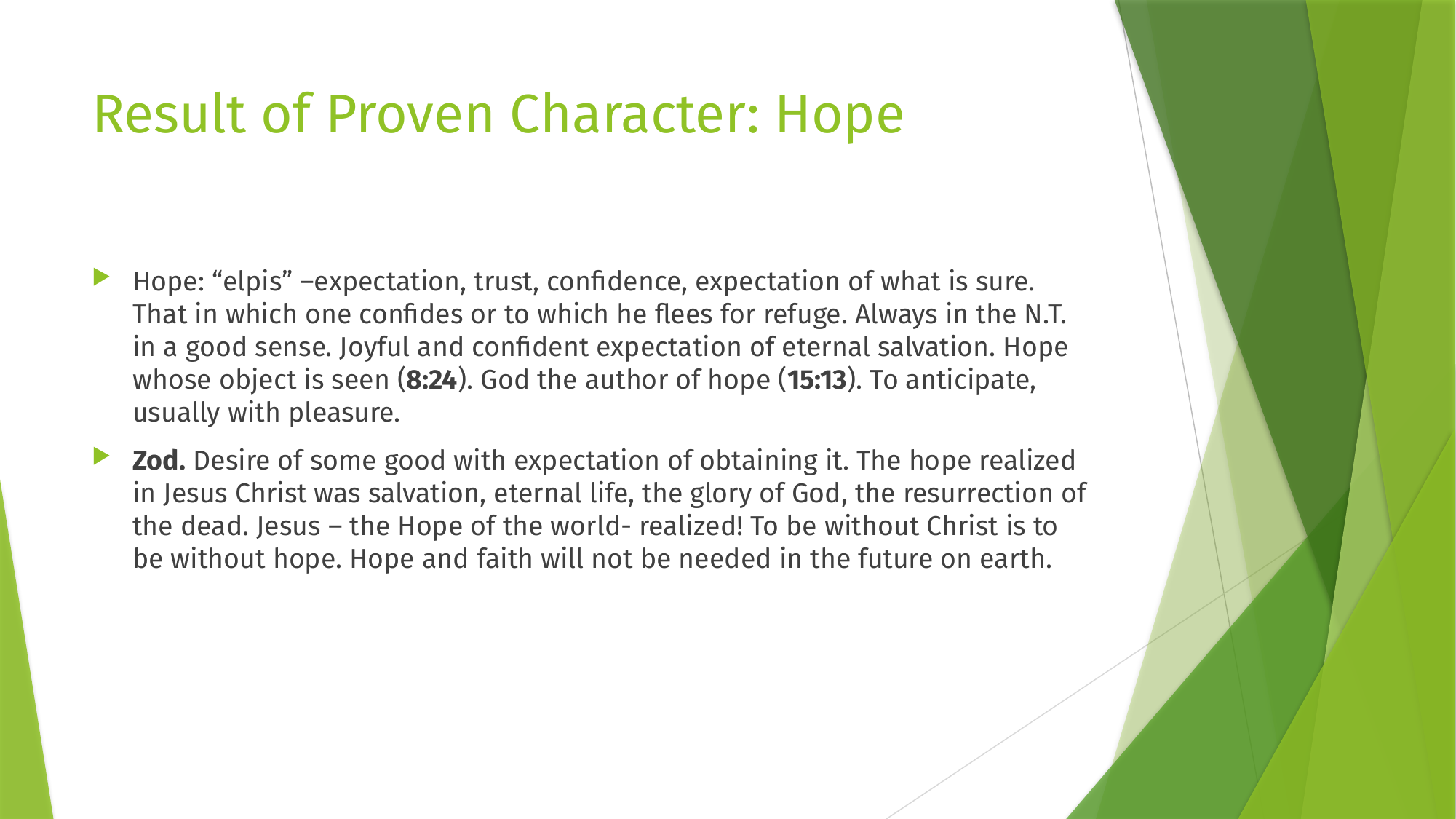

# Result of Proven Character: Hope
Hope: “elpis” –expectation, trust, confidence, expectation of what is sure. That in which one confides or to which he flees for refuge. Always in the N.T. in a good sense. Joyful and confident expectation of eternal salvation. Hope whose object is seen (8:24). God the author of hope (15:13). To anticipate, usually with pleasure.
Zod. Desire of some good with expectation of obtaining it. The hope realized in Jesus Christ was salvation, eternal life, the glory of God, the resurrection of the dead. Jesus – the Hope of the world- realized! To be without Christ is to be without hope. Hope and faith will not be needed in the future on earth.